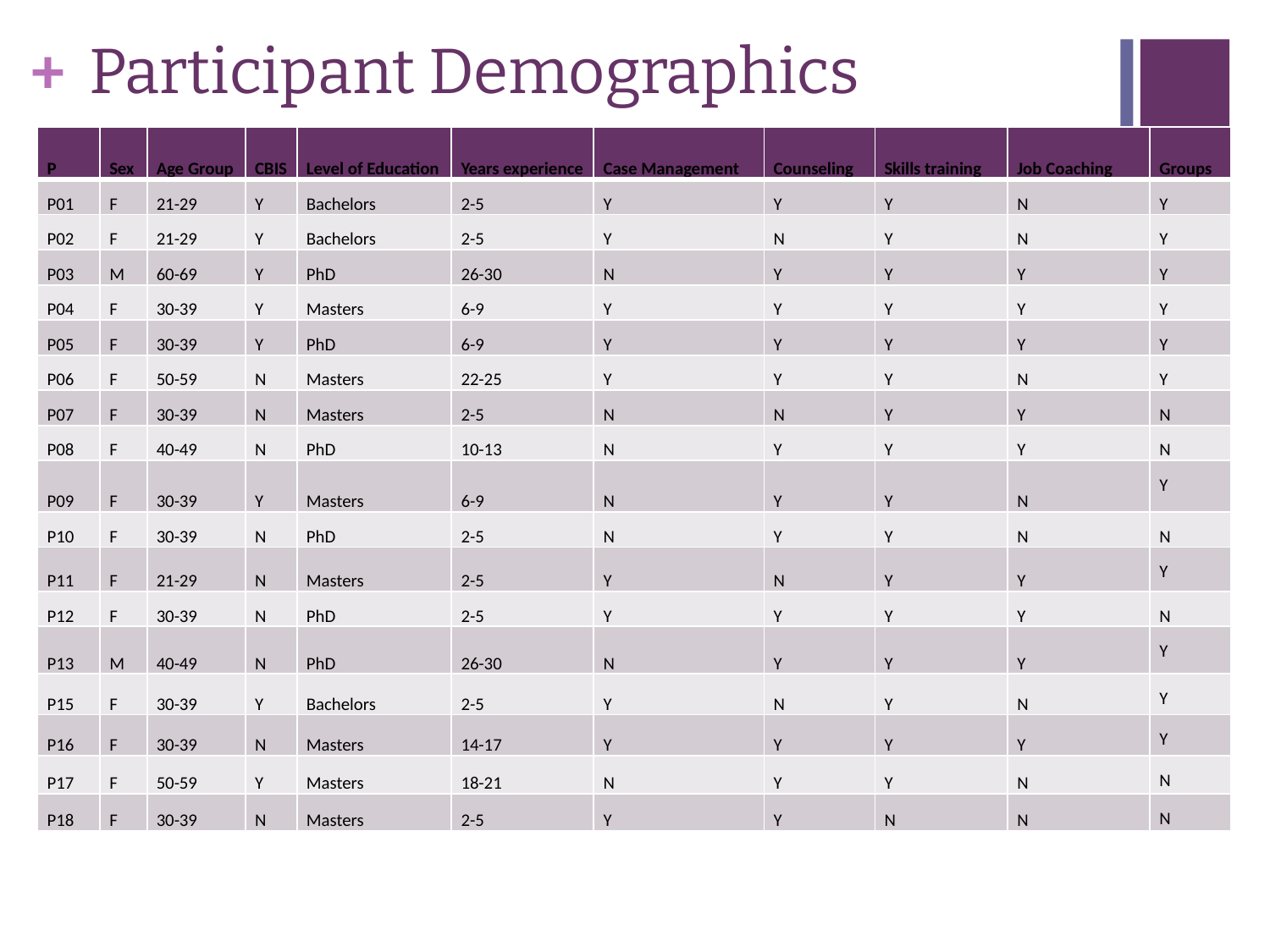

# Participant Demographics
| P | Sex | Age Group | CBIS | Level of Education | Years experience | Case Management | Counseling | Skills training | Job Coaching | Groups |
| --- | --- | --- | --- | --- | --- | --- | --- | --- | --- | --- |
| P01 | F | 21-29 | Y | Bachelors | 2-5 | Y | Y | Y | N | Y |
| P02 | F | 21-29 | Y | Bachelors | 2-5 | Y | N | Y | N | Y |
| P03 | M | 60-69 | Y | PhD | 26-30 | N | Y | Y | Y | Y |
| P04 | F | 30-39 | Y | Masters | 6-9 | Y | Y | Y | Y | Y |
| P05 | F | 30-39 | Y | PhD | 6-9 | Y | Y | Y | Y | Y |
| P06 | F | 50-59 | N | Masters | 22-25 | Y | Y | Y | N | Y |
| P07 | F | 30-39 | N | Masters | 2-5 | N | N | Y | Y | N |
| P08 | F | 40-49 | N | PhD | 10-13 | N | Y | Y | Y | N |
| P09 | F | 30-39 | Y | Masters | 6-9 | N | Y | Y | N | Y |
| P10 | F | 30-39 | N | PhD | 2-5 | N | Y | Y | N | N |
| P11 | F | 21-29 | N | Masters | 2-5 | Y | N | Y | Y | Y |
| P12 | F | 30-39 | N | PhD | 2-5 | Y | Y | Y | Y | N |
| P13 | M | 40-49 | N | PhD | 26-30 | N | Y | Y | Y | Y |
| P15 | F | 30-39 | Y | Bachelors | 2-5 | Y | N | Y | N | Y |
| P16 | F | 30-39 | N | Masters | 14-17 | Y | Y | Y | Y | Y |
| P17 | F | 50-59 | Y | Masters | 18-21 | N | Y | Y | N | N |
| P18 | F | 30-39 | N | Masters | 2-5 | Y | Y | N | N | N |